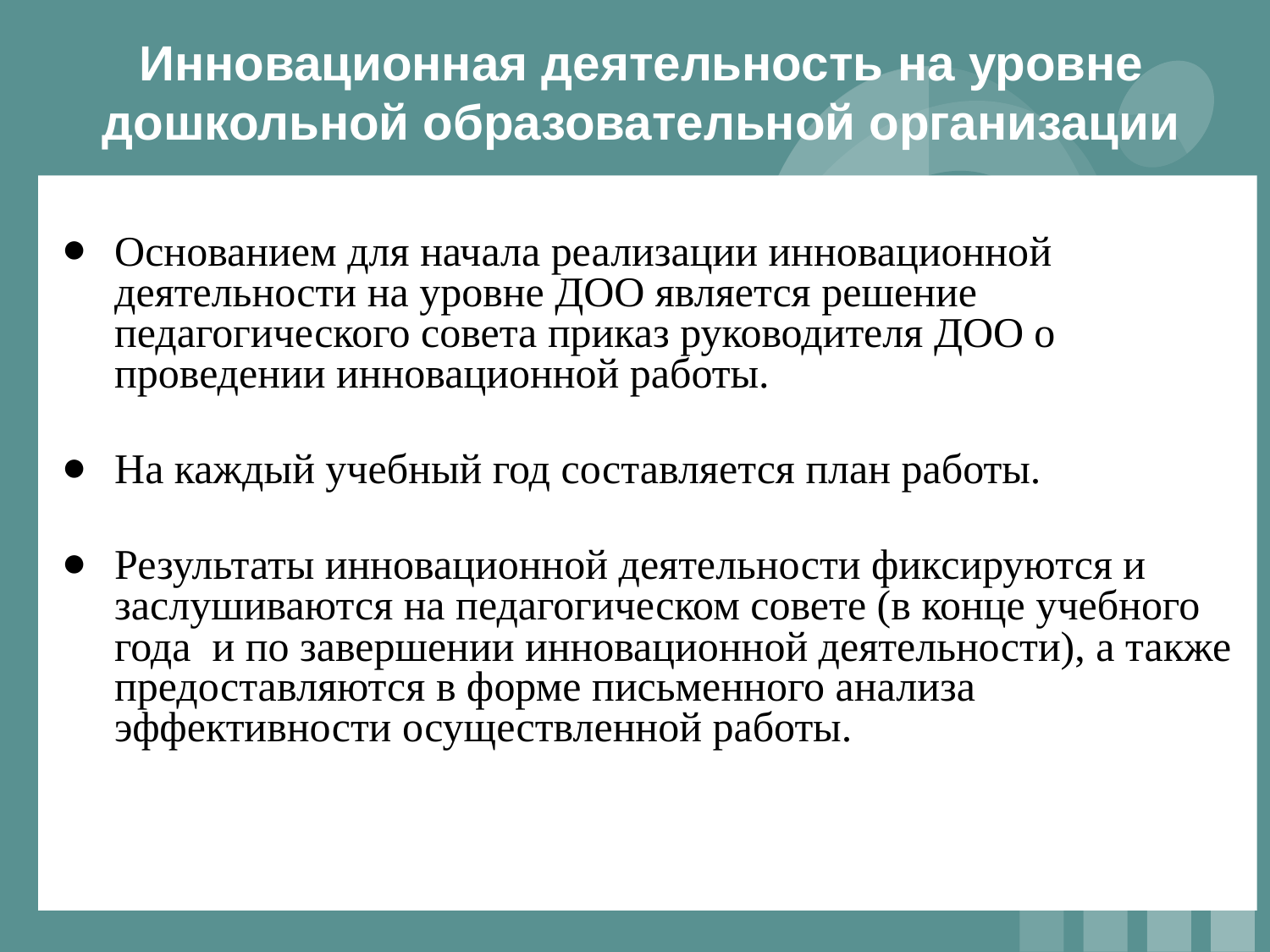

# Инновационная деятельность на уровне дошкольной образовательной организации

Основанием для начала реализации инновационной деятельности на уровне ДОО является решение педагогического совета приказ руководителя ДОО о проведении инновационной работы.

На каждый учебный год составляется план работы.

Результаты инновационной деятельности фиксируются и заслушиваются на педагогическом совете (в конце учебного года  и по завершении инновационной деятельности), а также предоставляются в форме письменного анализа эффективности осуществленной работы.